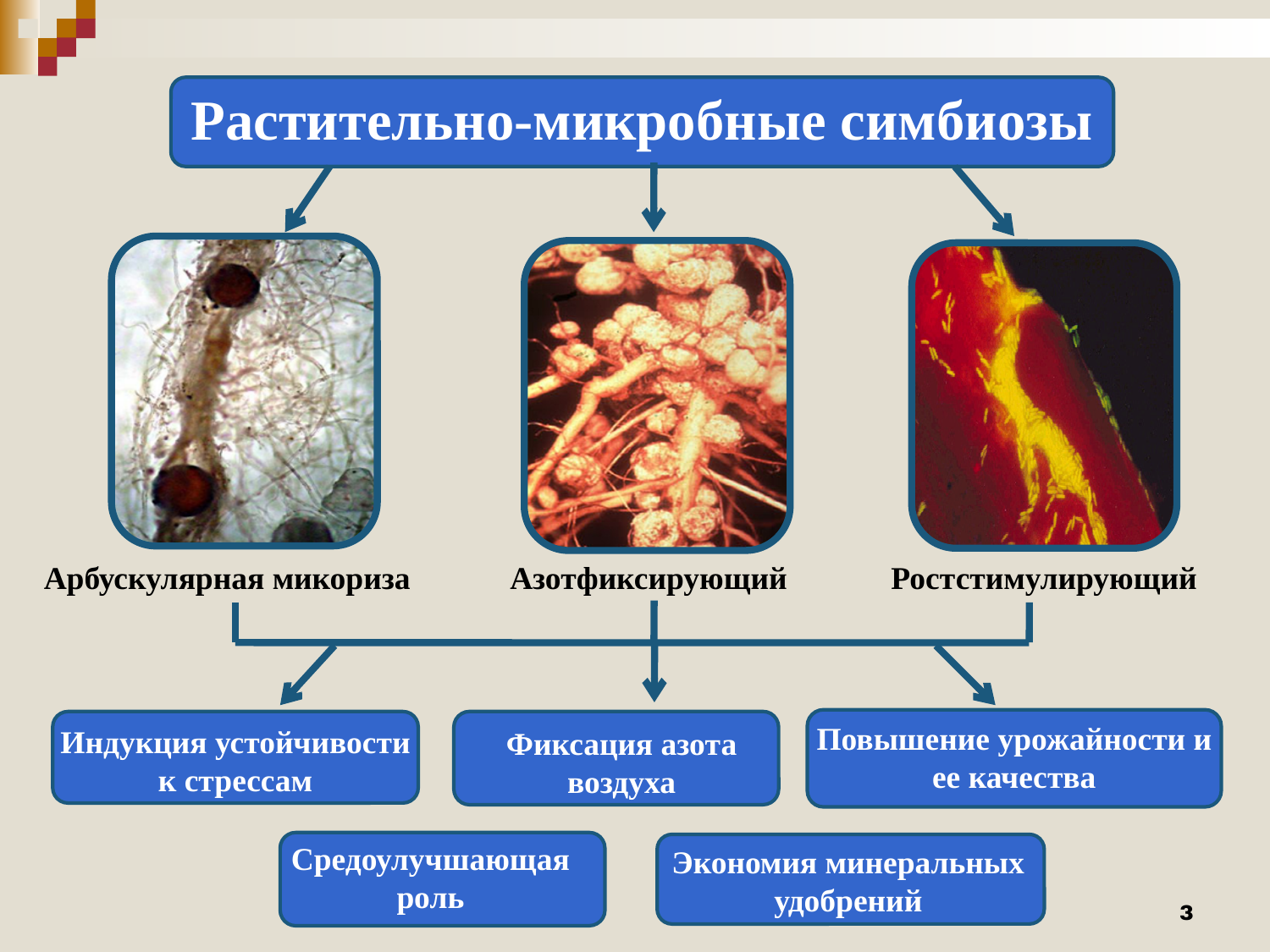

Растительно-микробные симбиозы

Арбускулярная микориза
Азотфиксирующий
Ростстимулирующий

Индукция устойчивости к стрессам
Средоулучшающая
роль

Экономия минеральных удобрений

Повышение урожайности и ее качества
Фиксация азота
воздуха

3